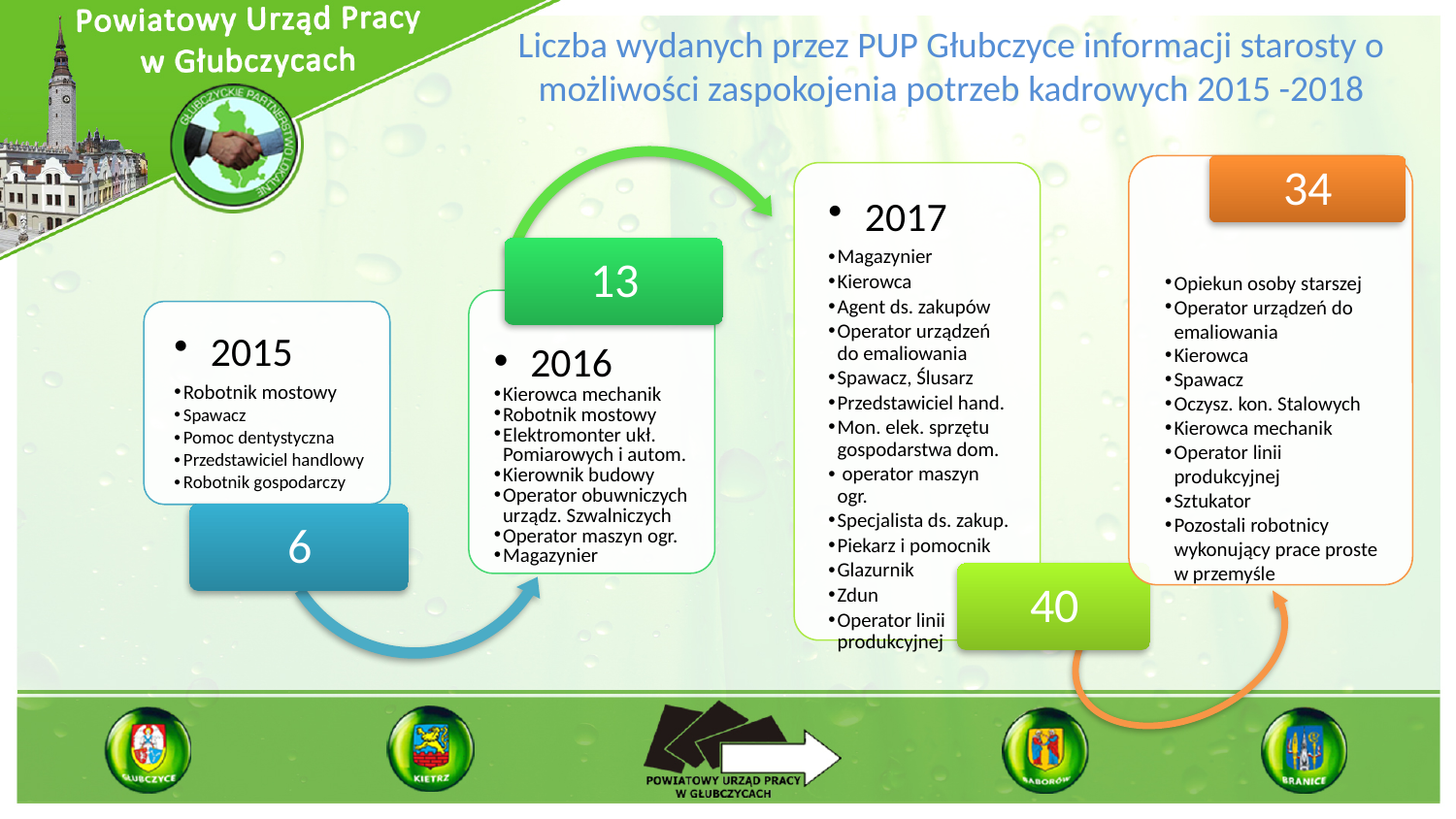

# Liczba wydanych przez PUP Głubczyce informacji starosty o możliwości zaspokojenia potrzeb kadrowych 2015 -2018
2015
Robotnik mostowy
Spawacz
Pomoc dentystyczna
Przedstawiciel handlowy
Robotnik gospodarczy
6
2016
Kierowca mechanik
Robotnik mostowy
Elektromonter ukł. Pomiarowych i autom.
Kierownik budowy
Operator obuwniczych urządz. Szwalniczych
Operator maszyn ogr.
Magazynier
13
2017
Magazynier
Kierowca
Agent ds. zakupów
Operator urządzeń do emaliowania
Spawacz, Ślusarz
Przedstawiciel hand.
Mon. elek. sprzętu gospodarstwa dom.
 operator maszyn ogr.
Specjalista ds. zakup.
Piekarz i pomocnik
Glazurnik
Zdun
Operator linii produkcyjnej

40
2018
Opiekun osoby starszej
Operator urządzeń do emaliowania
Kierowca
Spawacz
Oczysz. kon. Stalowych
Kierowca mechanik
Operator linii produkcyjnej
Sztukator
Pozostali robotnicy wykonujący prace proste w przemyśle

34